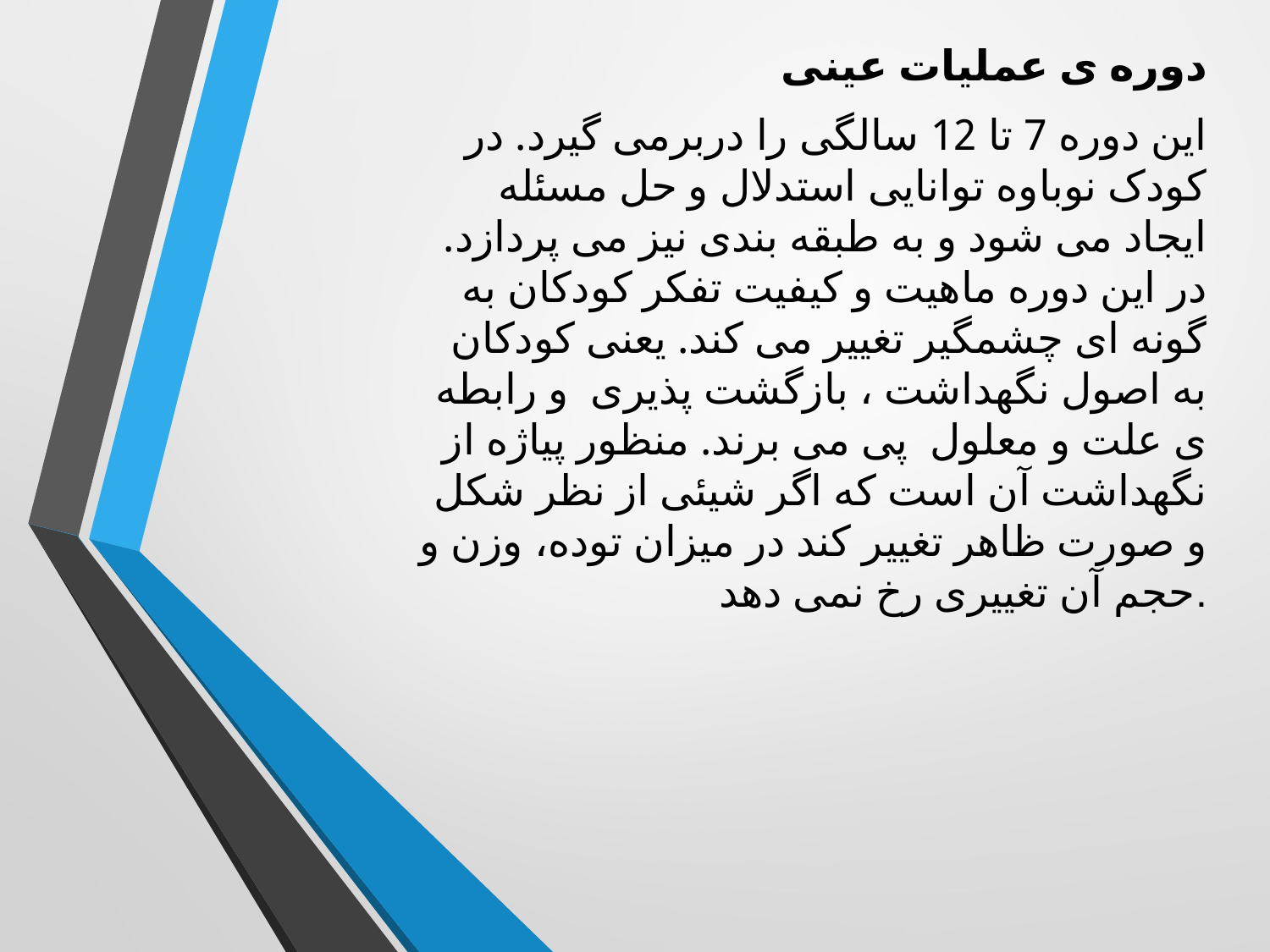

دوره ی عملیات عینی
این دوره 7 تا 12 سالگی را دربرمی گیرد. در کودک نوباوه توانایی استدلال و حل مسئله ایجاد می شود و به طبقه بندی نیز می پردازد. در این دوره ماهیت و کیفیت تفکر کودکان به گونه ای چشمگیر تغییر می کند. یعنی کودکان به اصول نگهداشت ، بازگشت پذیری  و رابطه ی علت و معلول  پی می برند. منظور پیاژه از نگهداشت آن است که اگر شیئی از نظر شکل و صورت ظاهر تغییر کند در میزان توده، وزن و حجم آن تغییری رخ نمی دهد.